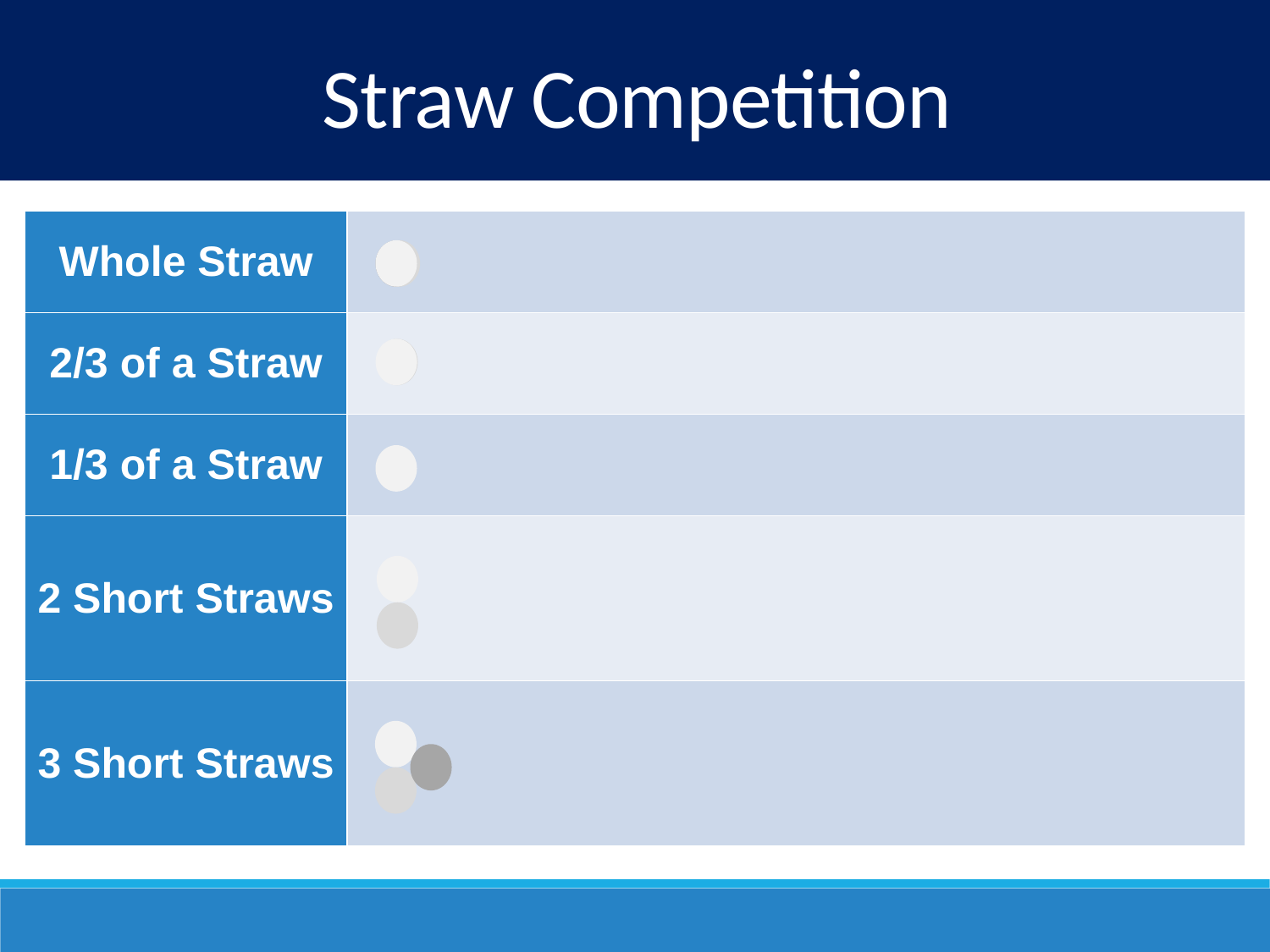

Straw Competition
| Whole Straw |  |
| --- | --- |
| 2/3 of a Straw |  |
| 1/3 of a Straw |  |
| 2 Short Straws |  |
| 3 Short Straws |  |